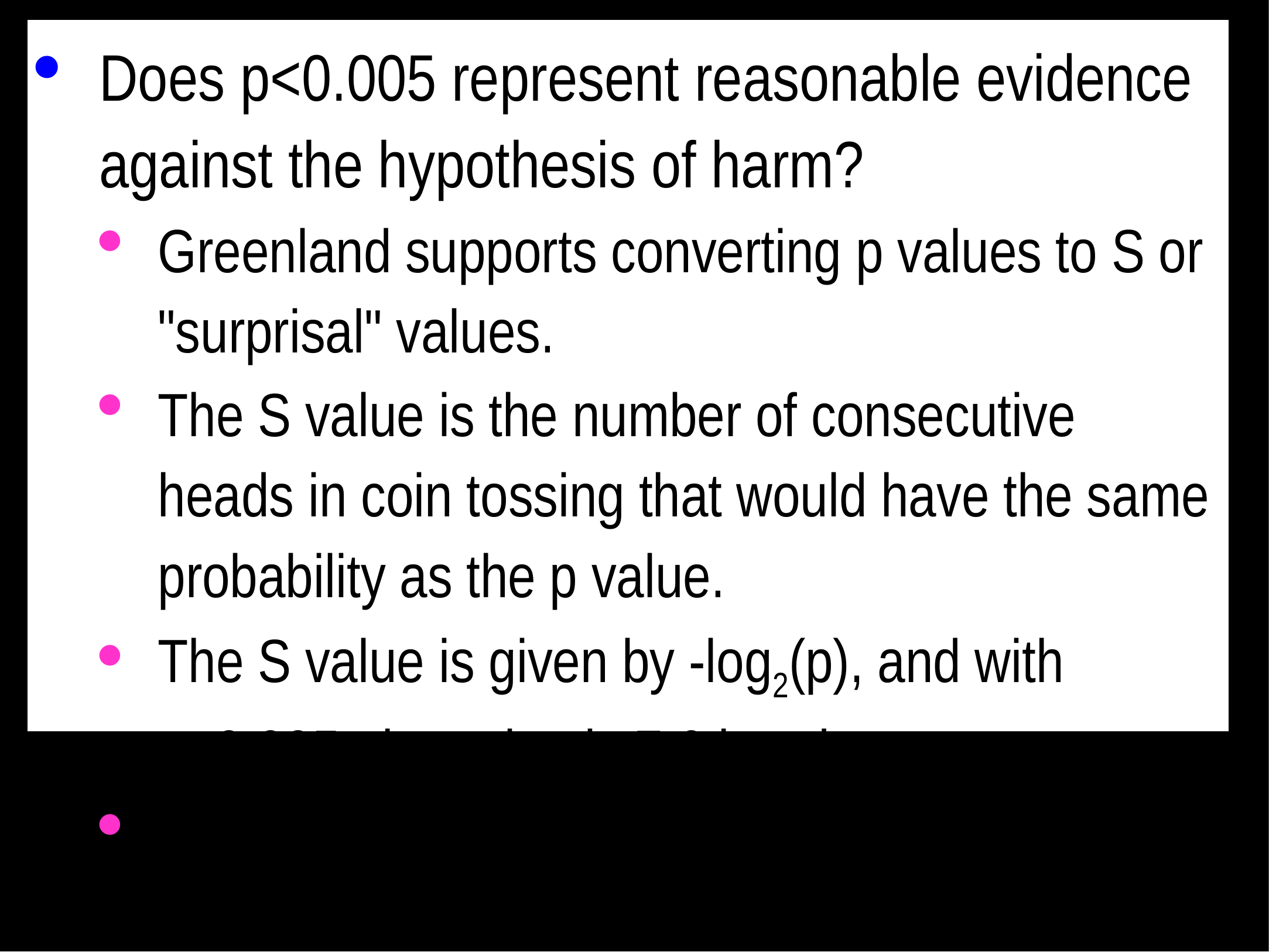

Does p<0.005 represent reasonable evidence against the hypothesis of harm?
Greenland supports converting p values to S or "surprisal" values.
The S value is the number of consecutive heads in coin tossing that would have the same probability as the p value.
The S value is given by ‑log2(p), and with p=0.005, the value is 7.6 head tosses.
So, saying that the treatment is not compatible with harmful values, when the p value is <0.005, carries with it a risk that the treatment is actually harmful, and the risk is equivalent to tossing >7.6 heads in a row, which seems quite rare.
I am unaware of a scale for S values, but I deem p<0.005 to be most unlikely.
The only other researchers using a qualitative scale for probabilities comparable to that of MBD is the panel of experts convened for the Intergovernmental Panel on Climate Change (IPCC), who deem p<0.01 (i.e., S>6.6) to be exceptionally unlikely.
With a threshold for harm of half this value, MBD is one coin toss more conservative.
P<0.005 can also be expressed as less than one event in 200 trials, which may be a better way to consider the error rate or the risk of harm than coin tossing.